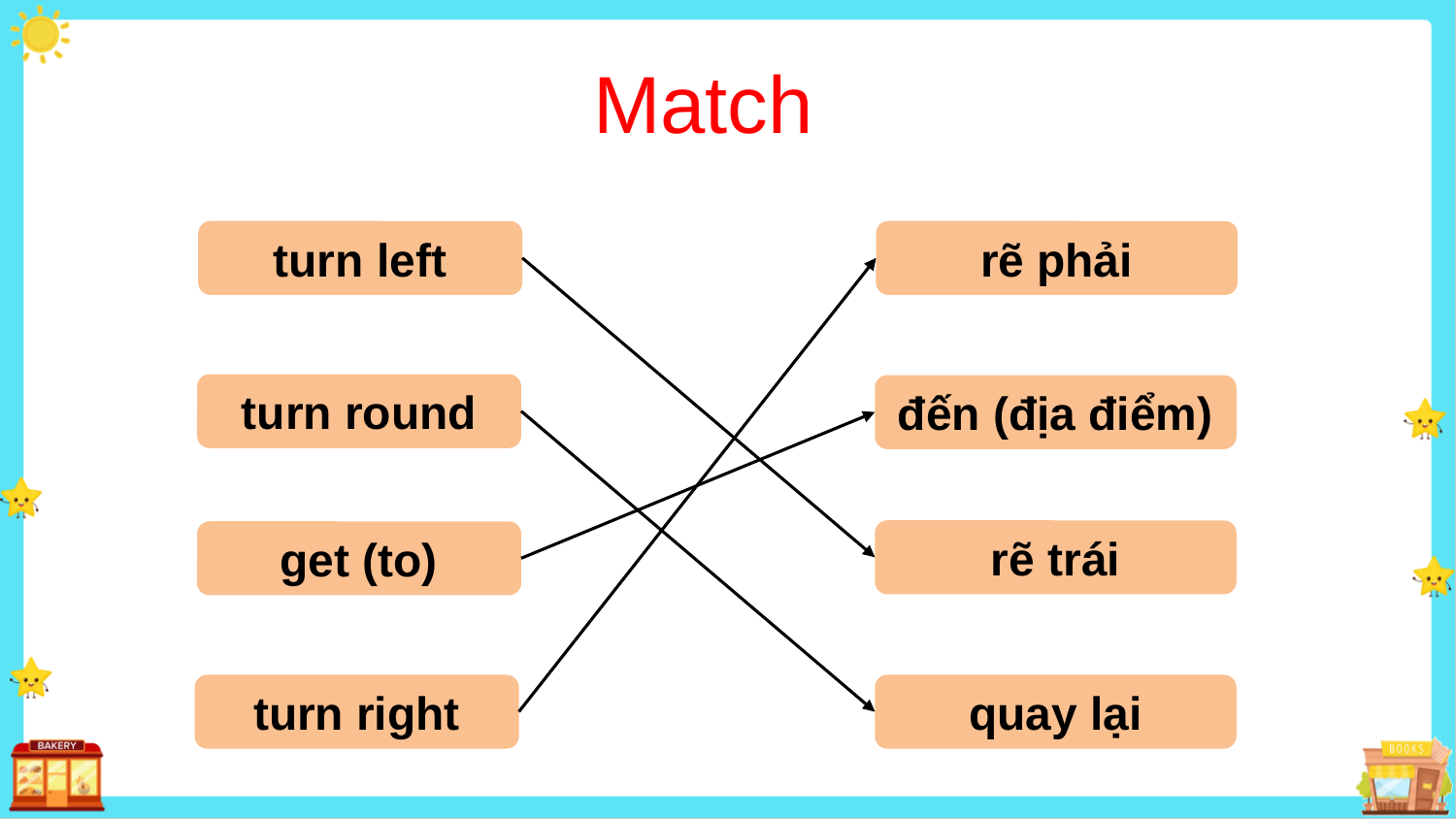

Match
turn left
rẽ phải
turn round
đến (địa điểm)
rẽ trái
get (to)
turn right
quay lại